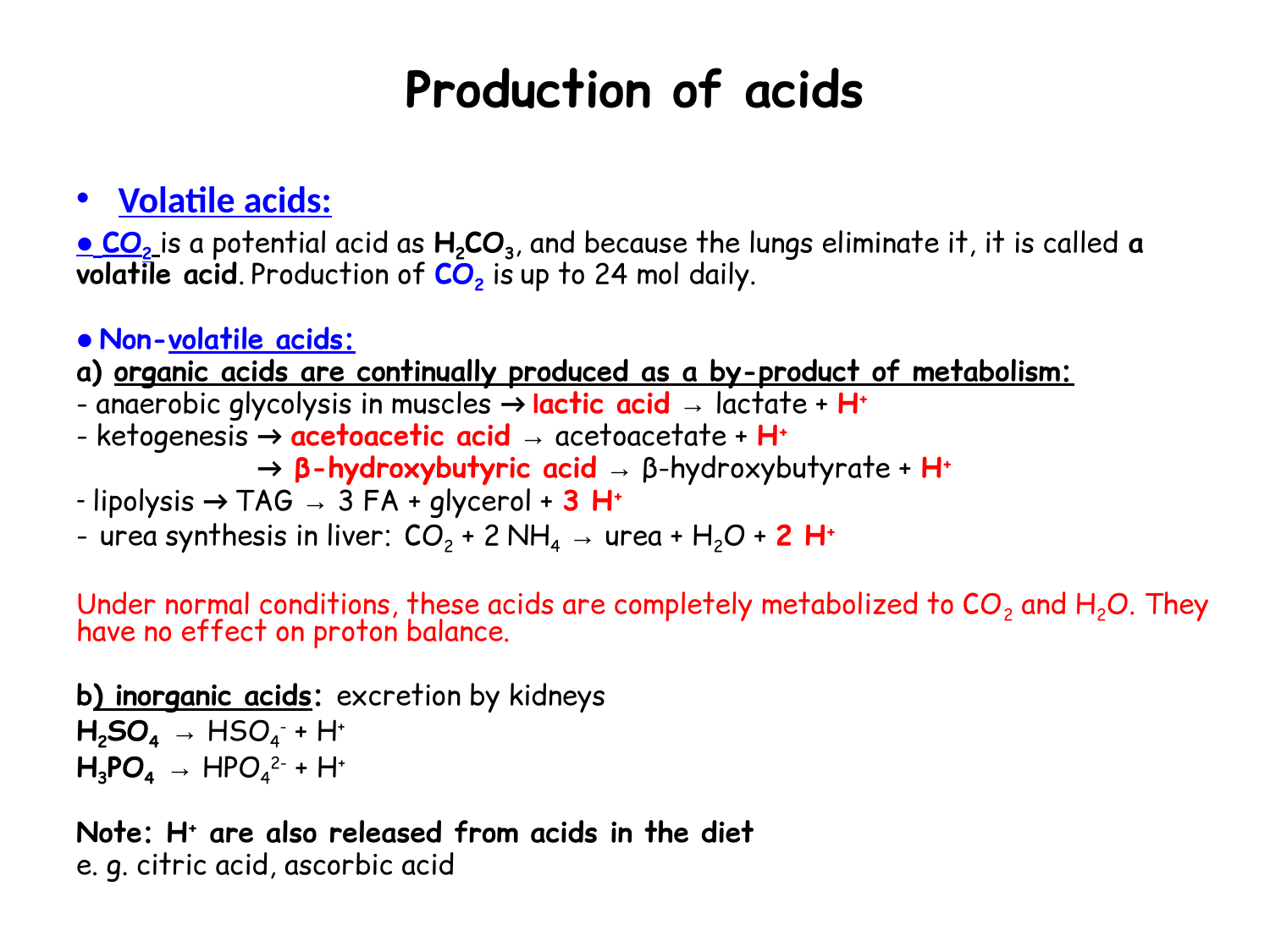

# Production of acids

Volatile acids:
● CO2 is a potential acid as H2CO3, and because the lungs eliminate it, it is called a volatile acid. Production of CO2 is up to 24 mol daily.

● Non-volatile acids:
a) organic acids are continually produced as a by-product of metabolism:
- anaerobic glycolysis in muscles → lactic acid → lactate + H+
- ketogenesis → acetoacetic acid → acetoacetate + H+
               → β-hydroxybutyric acid → β-hydroxybutyrate + H+
 lipolysis → TAG → 3 FA + glycerol + 3 H+
- urea synthesis in liver: CO2 + 2 NH4 → urea + H2O + 2 H+

Under normal conditions, these acids are completely metabolized to CO2 and H2O. They have no effect on proton balance.

b) inorganic acids: excretion by kidneys
H2SO4 → HSO4- + H+
H3PO4 → HPO42- + H+

Note: H+ are also released from acids in the diet
e. g. citric acid, ascorbic acid